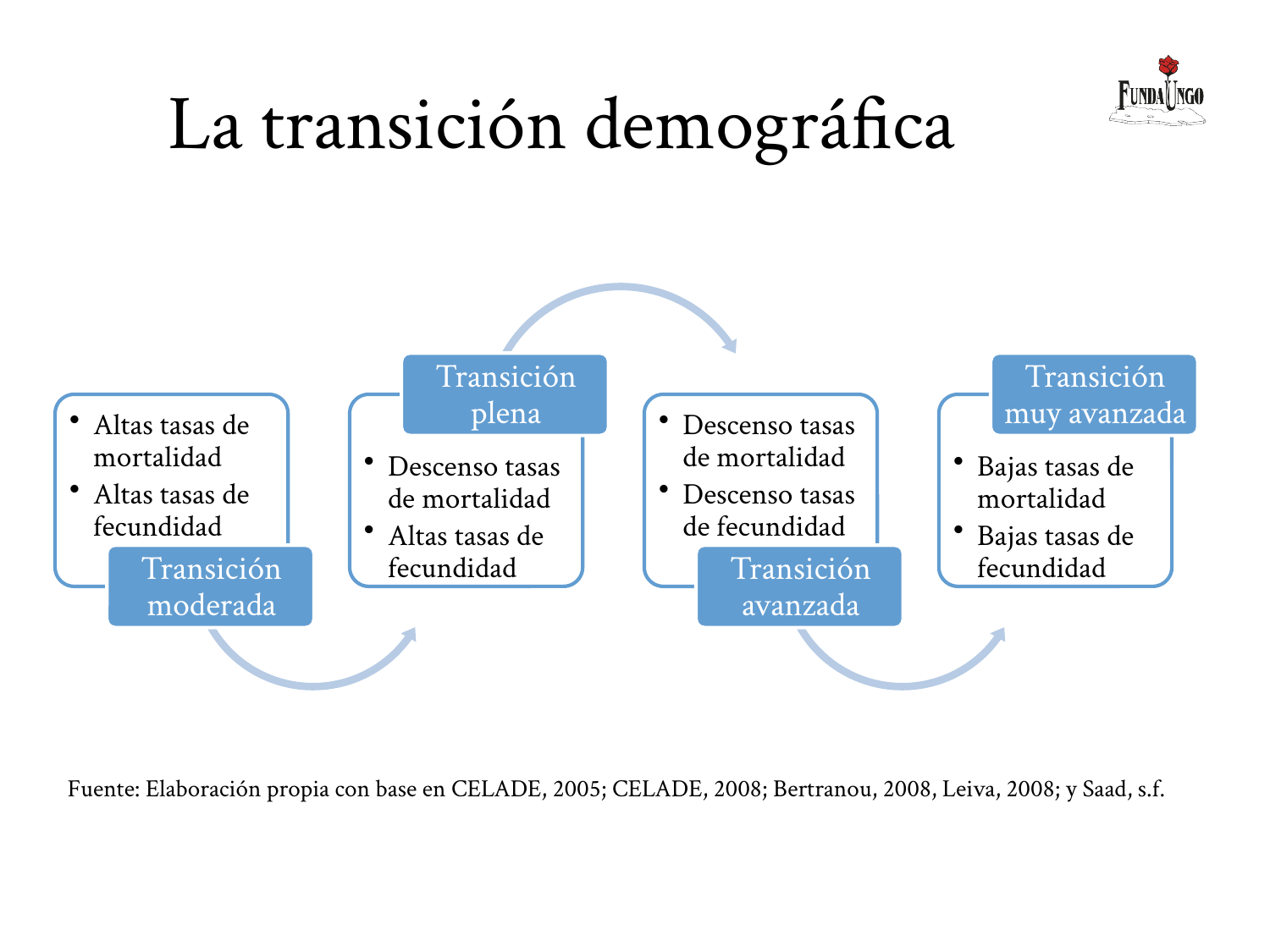

# La transición demográfica
Altas tasas de mortalidad
Altas tasas de fecundidad
Transición moderada
Descenso tasas de mortalidad
Altas tasas de fecundidad
Transición plena
Descenso tasas de mortalidad
Descenso tasas de fecundidad
Transición avanzada
Bajas tasas de mortalidad
Bajas tasas de fecundidad
Transición muy avanzada
Fuente: Elaboración propia con base en CELADE, 2005; CELADE, 2008; Bertranou, 2008, Leiva, 2008; y Saad, s.f.